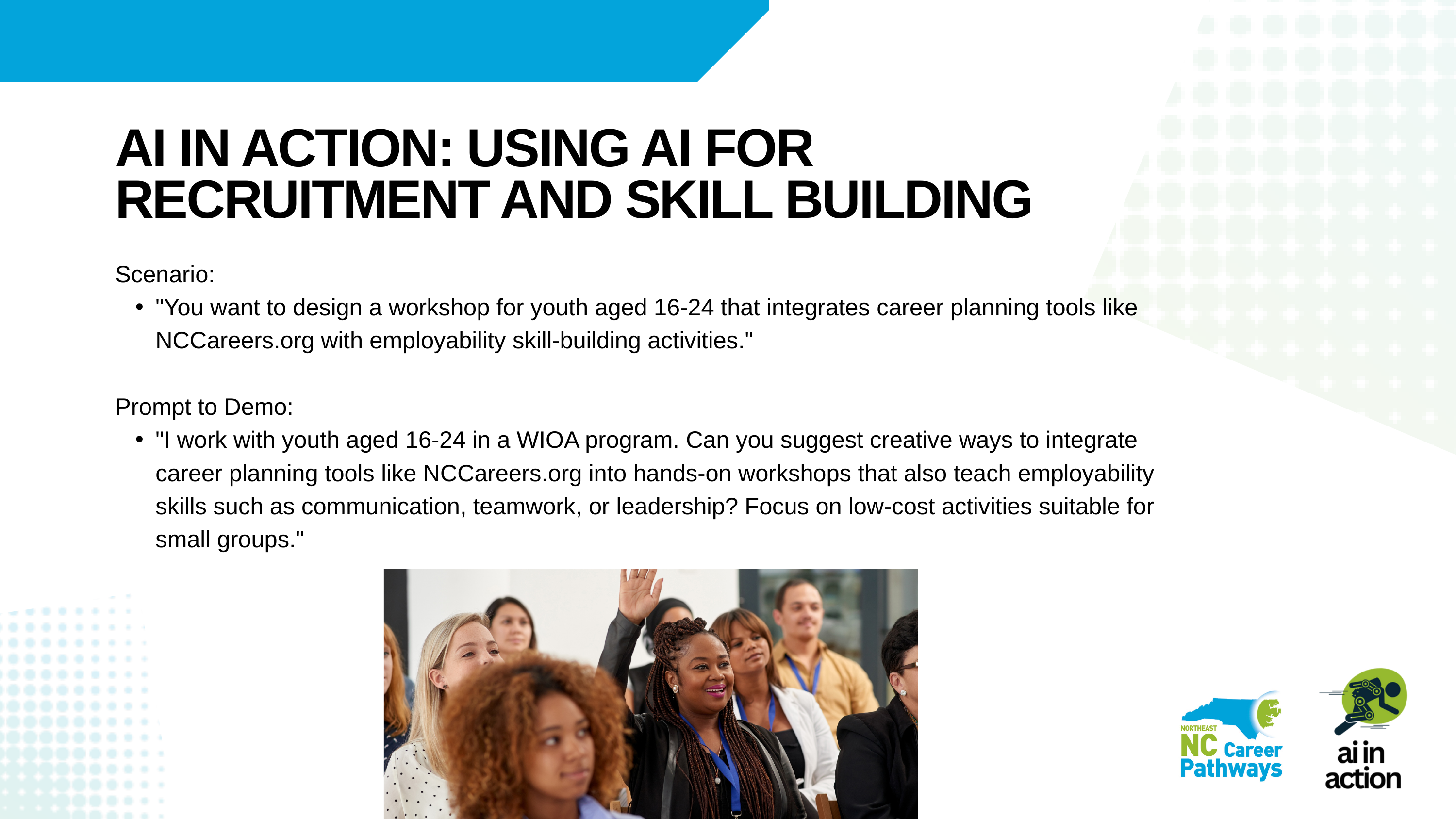

AI IN ACTION: USING AI FOR RECRUITMENT AND SKILL BUILDING
Scenario:
"You want to design a workshop for youth aged 16-24 that integrates career planning tools like NCCareers.org with employability skill-building activities."

Prompt to Demo:
"I work with youth aged 16-24 in a WIOA program. Can you suggest creative ways to integrate career planning tools like NCCareers.org into hands-on workshops that also teach employability skills such as communication, teamwork, or leadership? Focus on low-cost activities suitable for small groups."